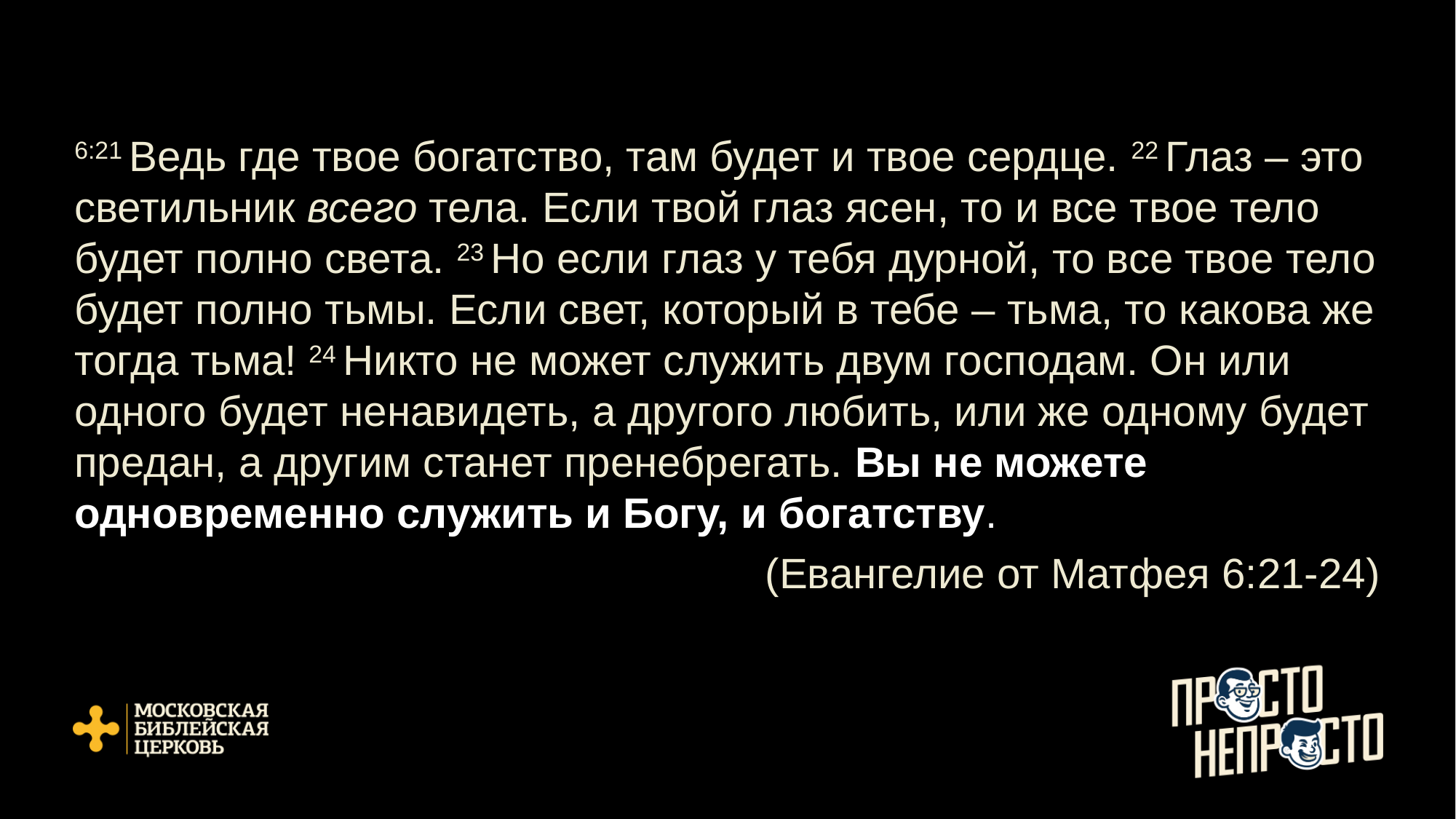

6:21 Ведь где твое богатство, там будет и твое сердце. 22 Глаз – это светильник всего тела. Если твой глаз ясен, то и все твое тело будет полно света. 23 Но если глаз у тебя дурной, то все твое тело будет полно тьмы. Если свет, который в тебе – тьма, то какова же тогда тьма! 24 Никто не может служить двум господам. Он или одного будет ненавидеть, а другого любить, или же одному будет предан, а другим станет пренебрегать. Вы не можете одновременно служить и Богу, и богатству.
(Евангелие от Матфея 6:21-24)